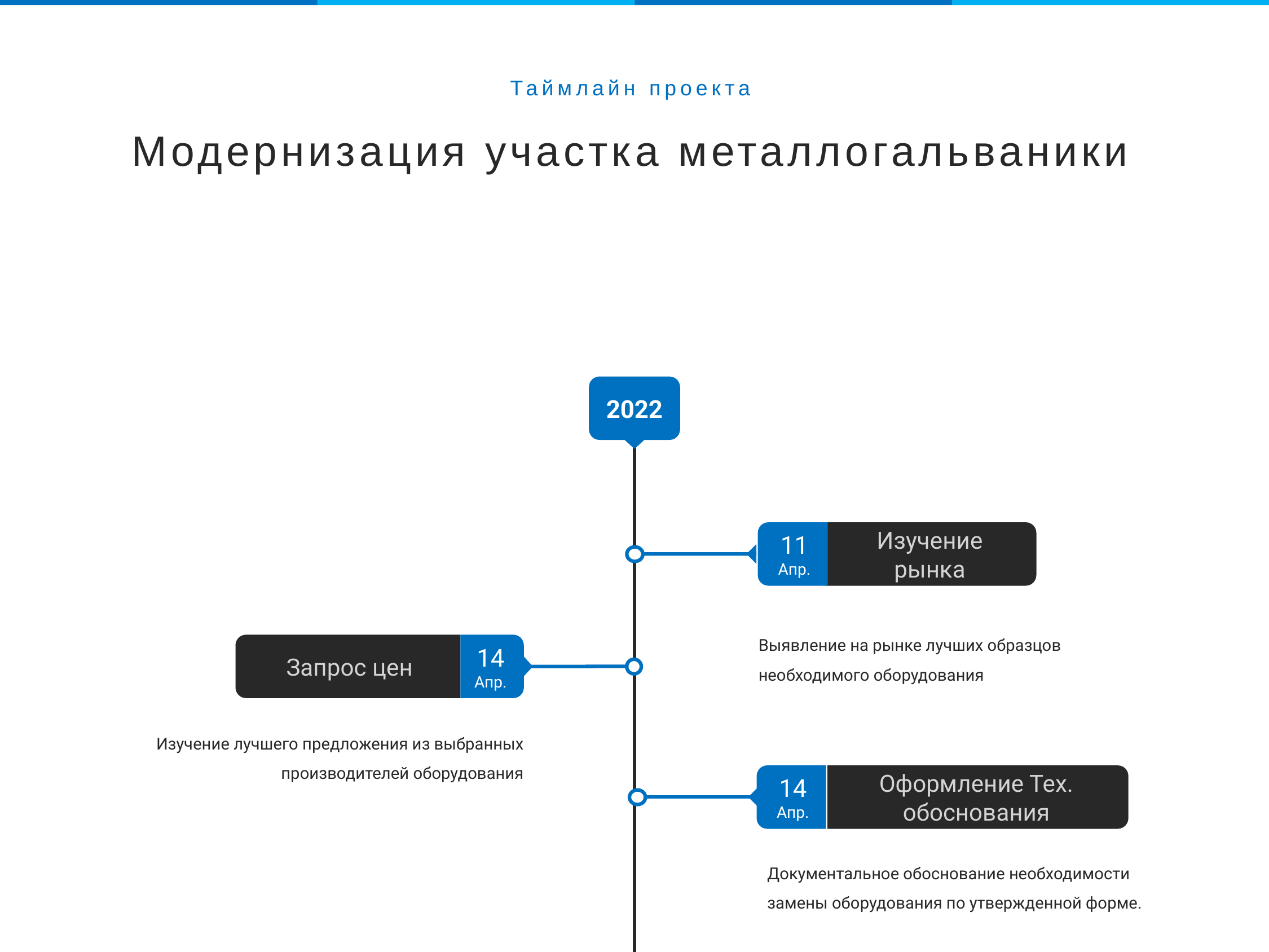

Таймлайн проекта
# Модернизация участка металлогальваники
2022

Изучение рынка
11
Апр.

Выявление на рынке лучших образцов необходимого оборудования
Запрос цен
14
Апр.

Изучение лучшего предложения из выбранных производителей оборудования
Оформление Тех. обоснования
14
Апр.

Документальное обоснование необходимости замены оборудования по утвержденной форме.